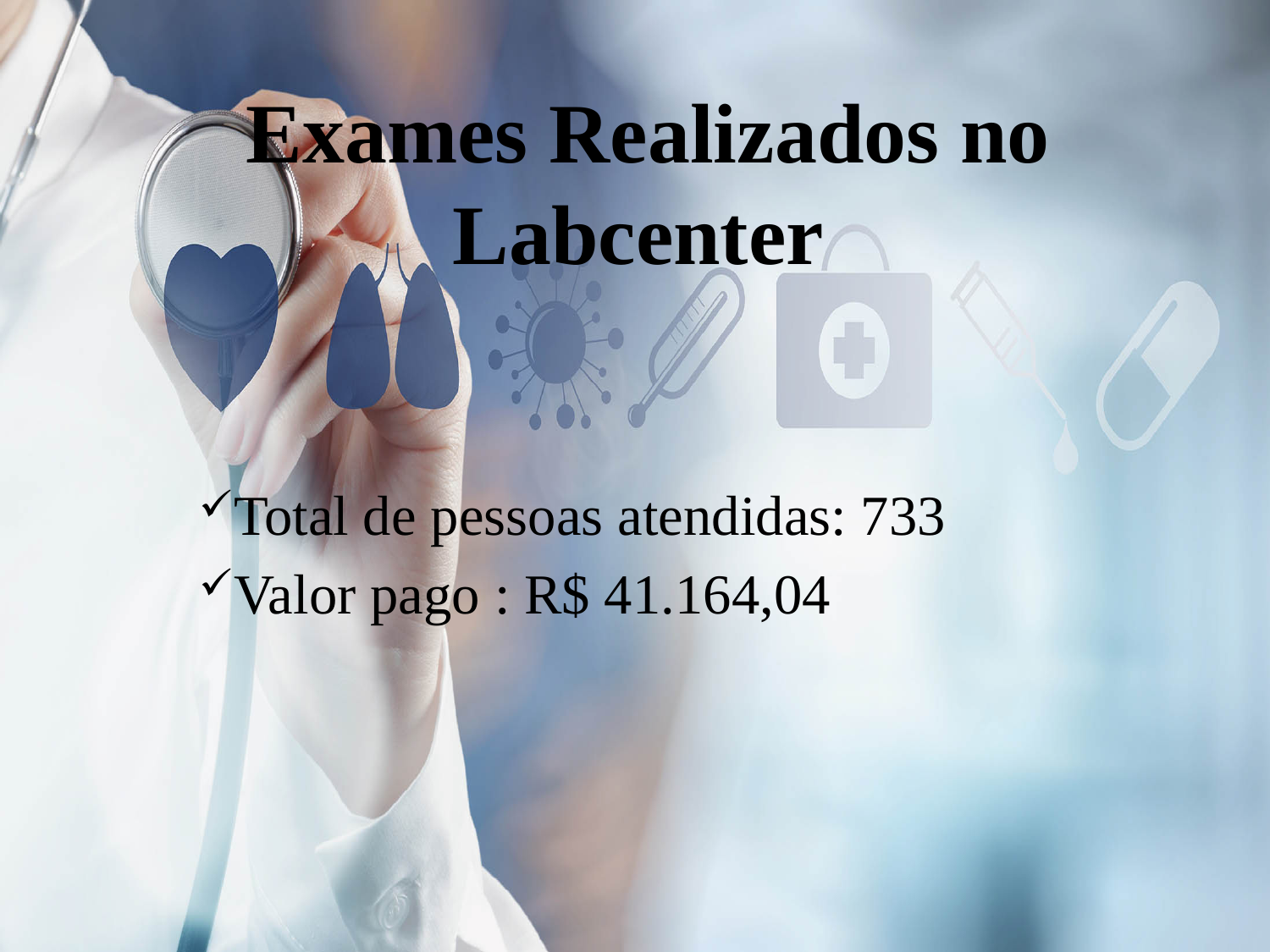

# Exames Realizados no Labcenter
Total de pessoas atendidas: 733
Valor pago : R$ 41.164,04